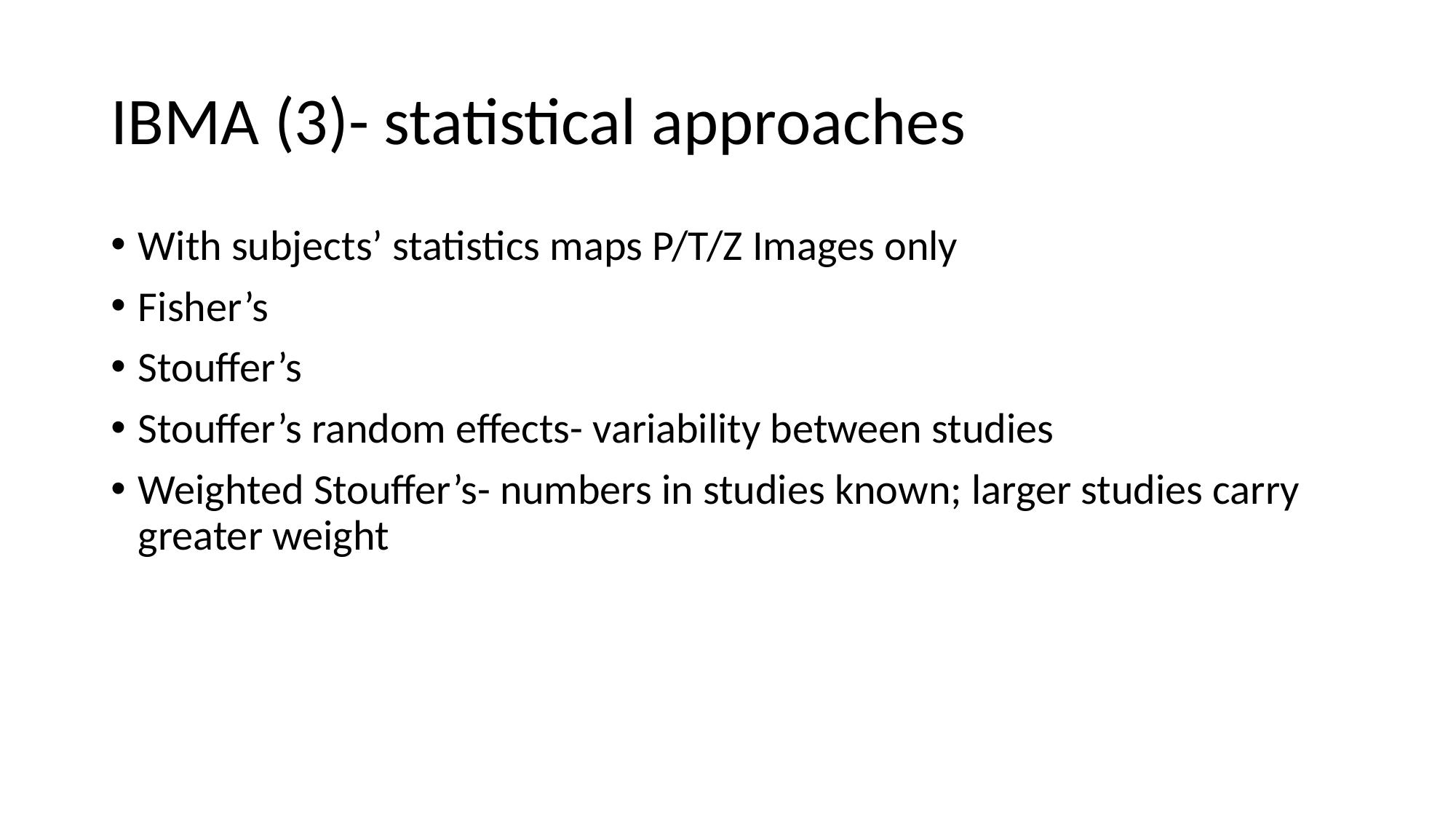

# IBMA (3)- statistical approaches
With subjects’ statistics maps P/T/Z Images only
Fisher’s
Stouffer’s
Stouffer’s random effects- variability between studies
Weighted Stouffer’s- numbers in studies known; larger studies carry greater weight